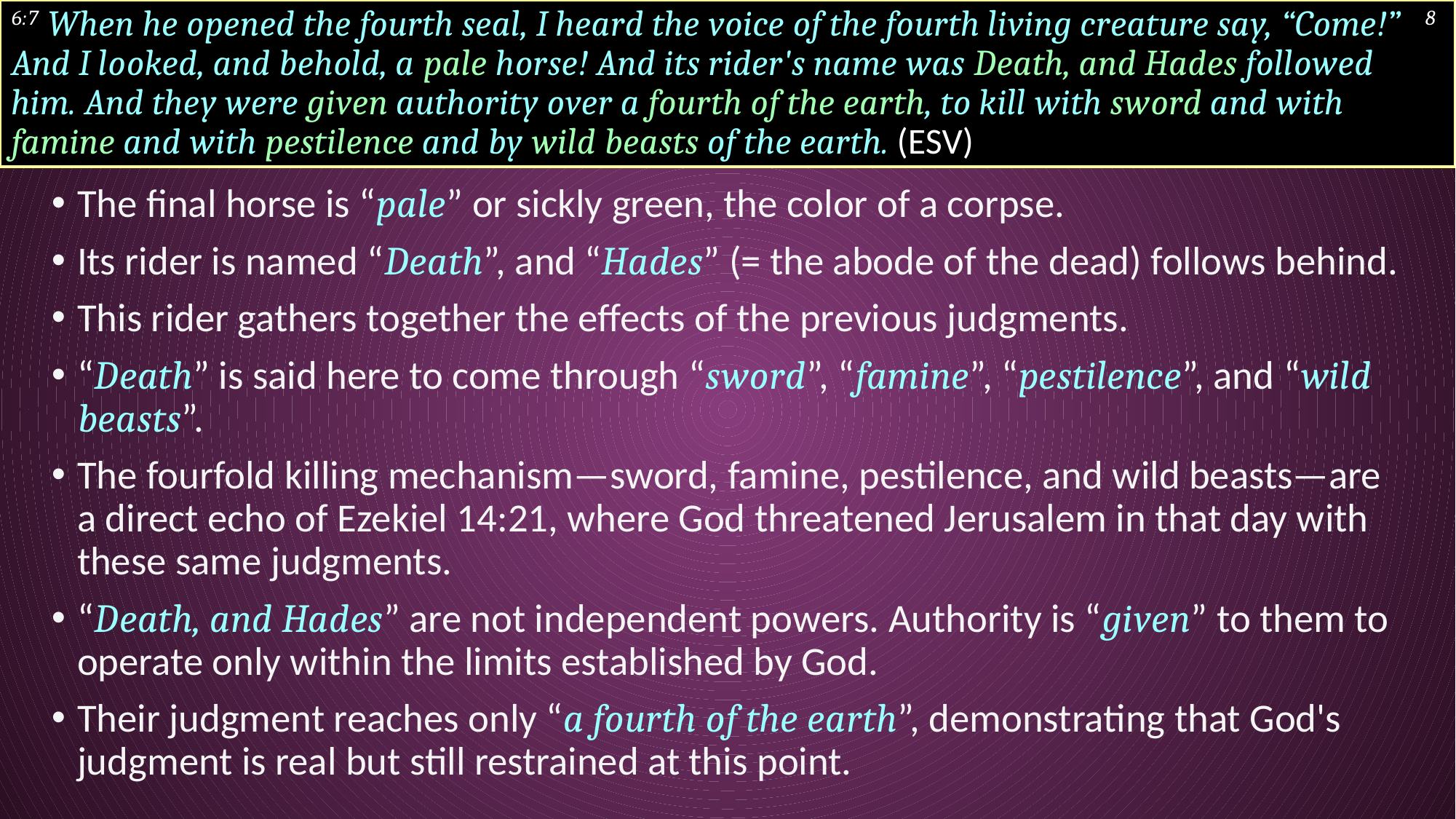

# 6:7 When he opened the fourth seal, I heard the voice of the fourth living creature say, “Come!”   8 And I looked, and behold, a pale horse! And its rider's name was Death, and Hades followed him. And they were given authority over a fourth of the earth, to kill with sword and with famine and with pestilence and by wild beasts of the earth. (ESV)
The final horse is “pale” or sickly green, the color of a corpse.
Its rider is named “Death”, and “Hades” (= the abode of the dead) follows behind.
This rider gathers together the effects of the previous judgments.
“Death” is said here to come through “sword”, “famine”, “pestilence”, and “wild beasts”.
The fourfold killing mechanism—sword, famine, pestilence, and wild beasts—are a direct echo of Ezekiel 14:21, where God threatened Jerusalem in that day with these same judgments.
“Death, and Hades” are not independent powers. Authority is “given” to them to operate only within the limits established by God.
Their judgment reaches only “a fourth of the earth”, demonstrating that God's judgment is real but still restrained at this point.